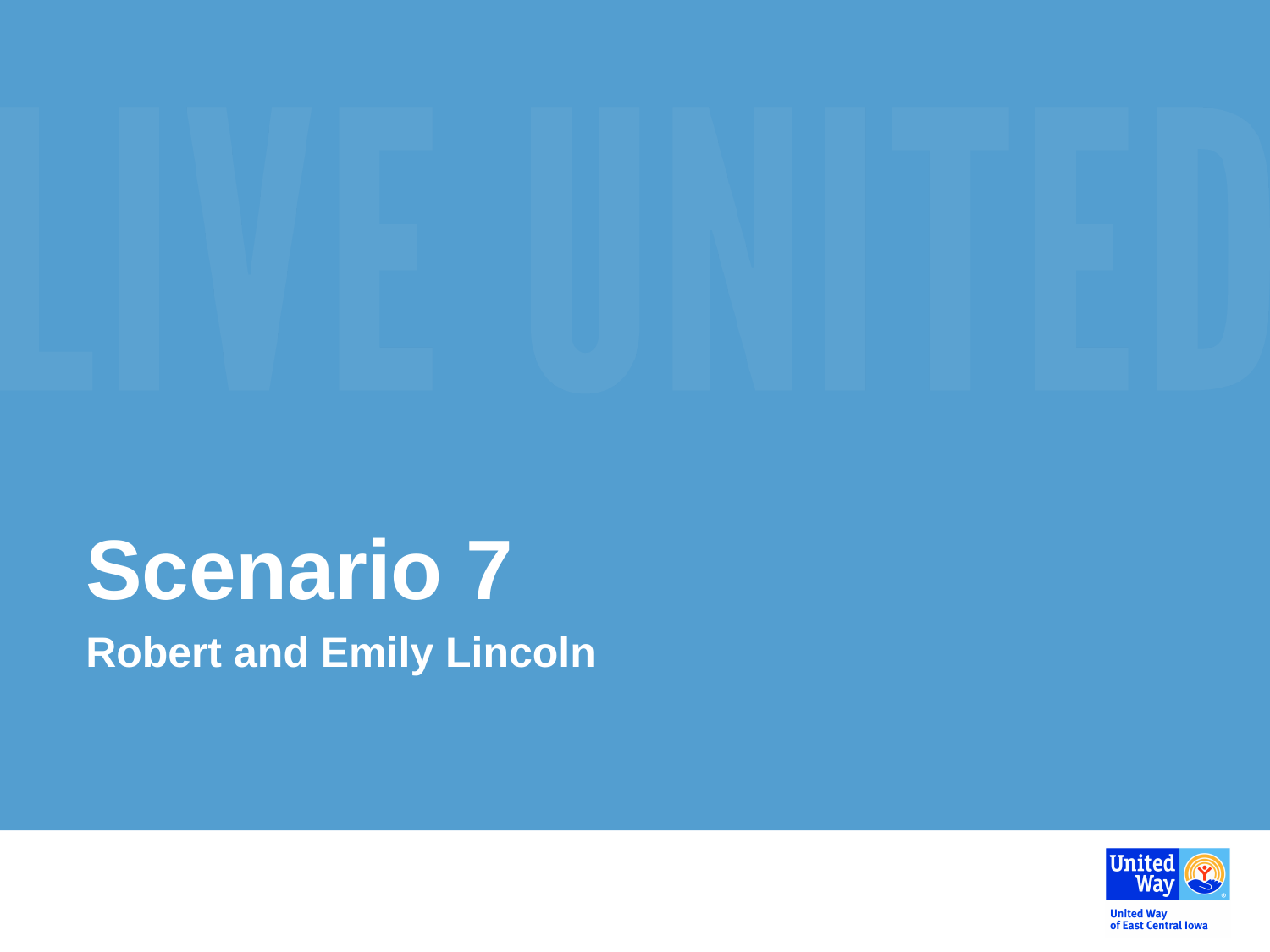

# Scenario 7
Robert and Emily Lincoln